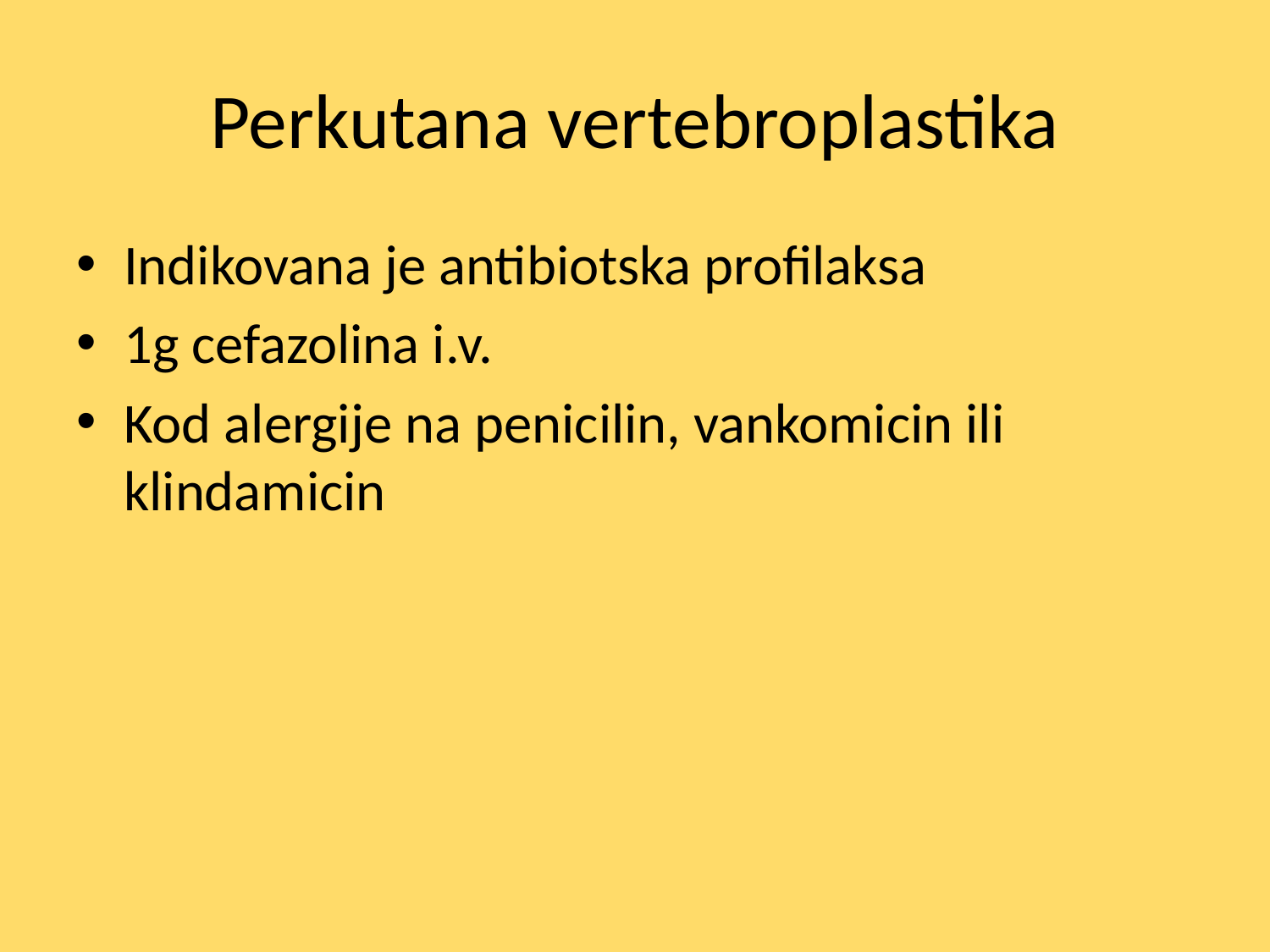

# Perkutana vertebroplastika
Indikovana je antibiotska profilaksa
1g cefazolina i.v.
Kod alergije na penicilin, vankomicin ili klindamicin